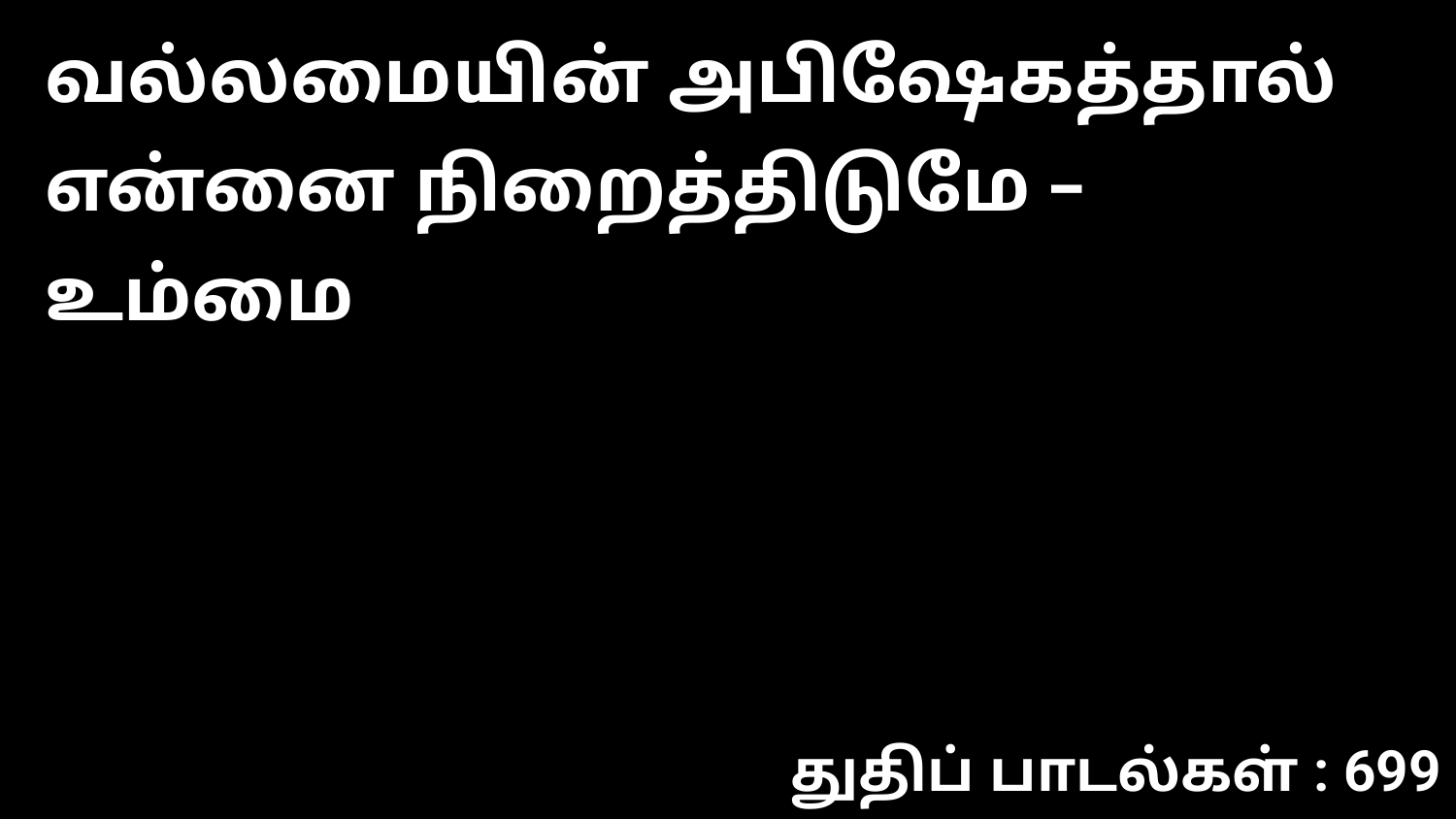

வல்லமையின் அபிஷேகத்தால் என்னை நிறைத்திடுமே – உம்மை
துதிப் பாடல்கள் : 699